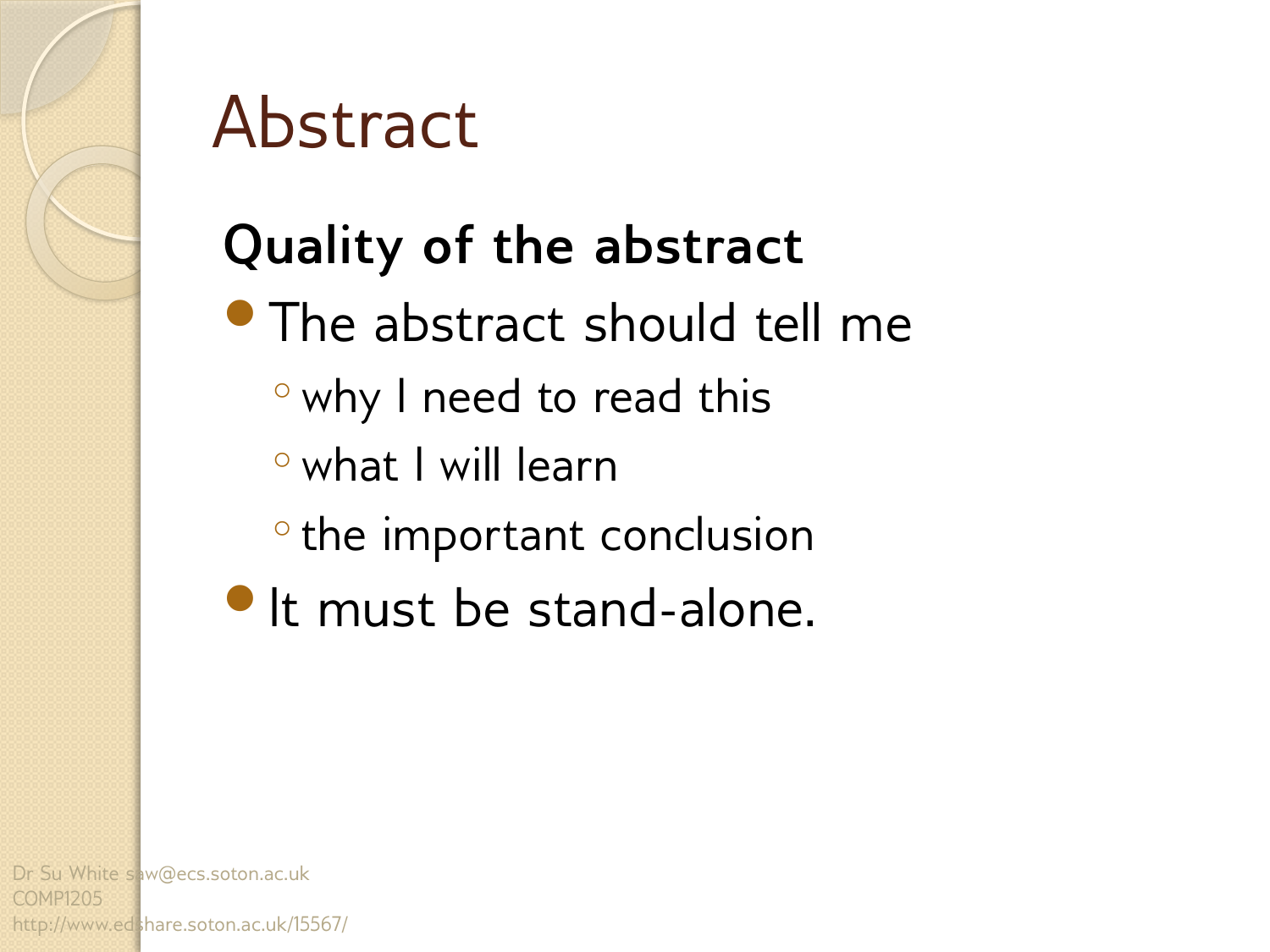

# Abstract
Quality of the abstract
The abstract should tell me
why I need to read this
what I will learn
the important conclusion
It must be stand‐alone.
Dr Su White saw@ecs.soton.ac.uk          COMP1205 http://www.edshare.soton.ac.uk/15567/